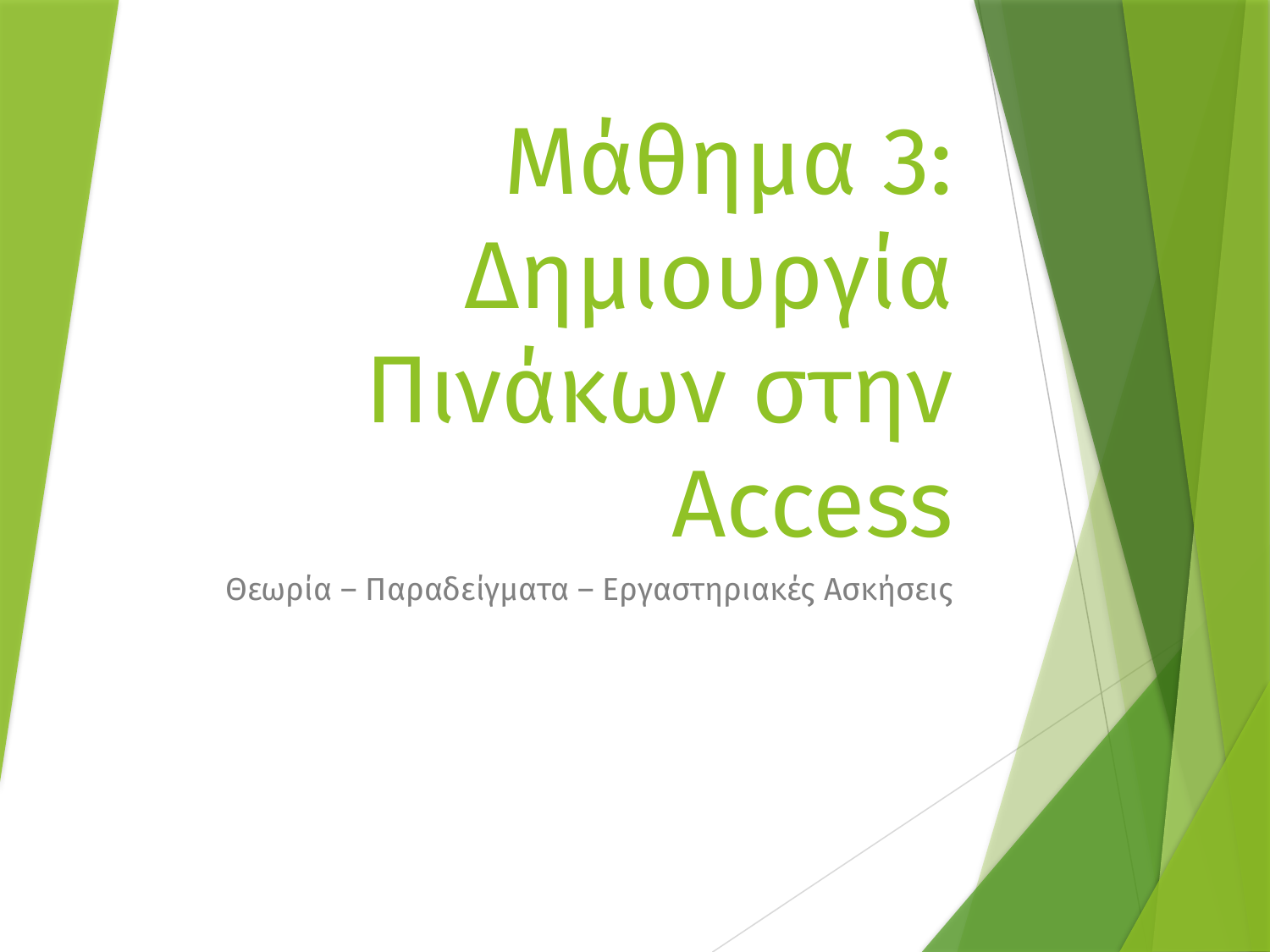

# Μάθημα 3: Δημιουργία Πινάκων στην Access
Θεωρία – Παραδείγματα – Εργαστηριακές Ασκήσεις